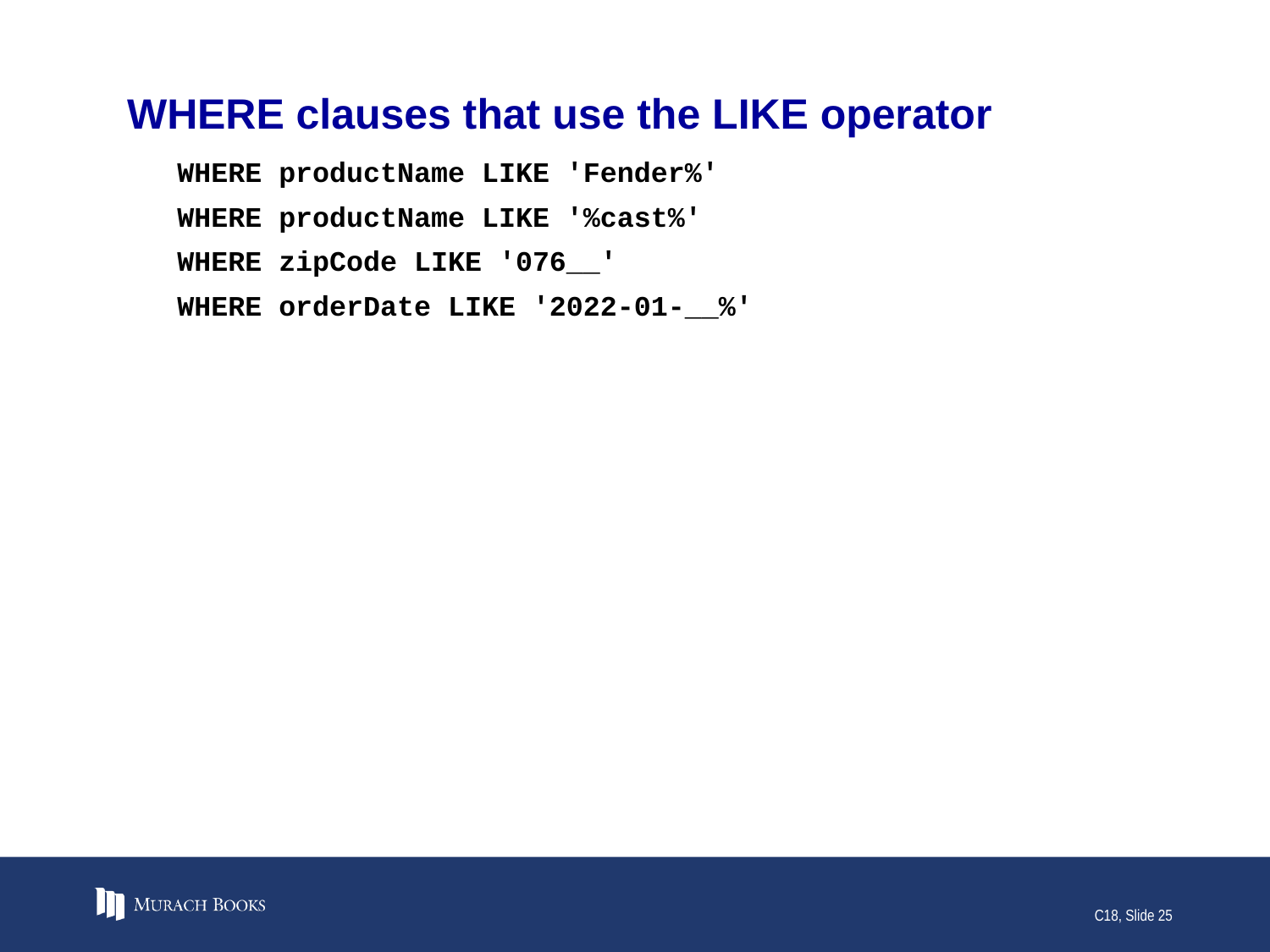

# WHERE clauses that use the LIKE operator
WHERE productName LIKE 'Fender%'
WHERE productName LIKE '%cast%'
WHERE zipCode LIKE '076__'
WHERE orderDate LIKE '2022-01-__%'

C18, Slide 25